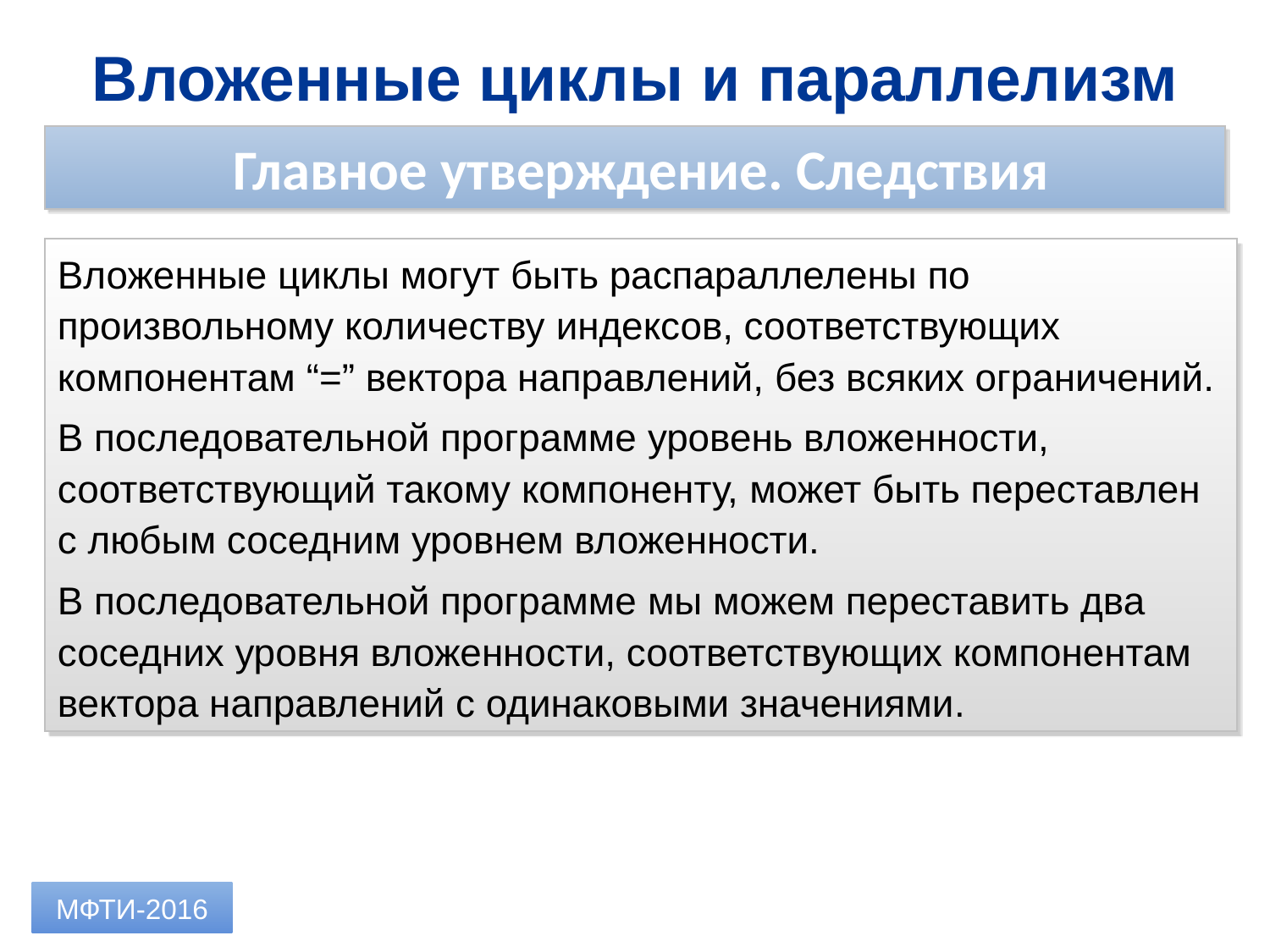

Вложенные циклы и параллелизм
 Главное утверждение. Следствия
Вложенные циклы могут быть распараллелены по произвольному количеству индексов, соответствующих компонентам “=” вектора направлений, без всяких ограничений.
В последовательной программе уровень вложенности, соответствующий такому компоненту, может быть переставлен с любым соседним уровнем вложенности.
В последовательной программе мы можем переставить два соседних уровня вложенности, соответствующих компонентам вектора направлений с одинаковыми значениями.
МФТИ-2016